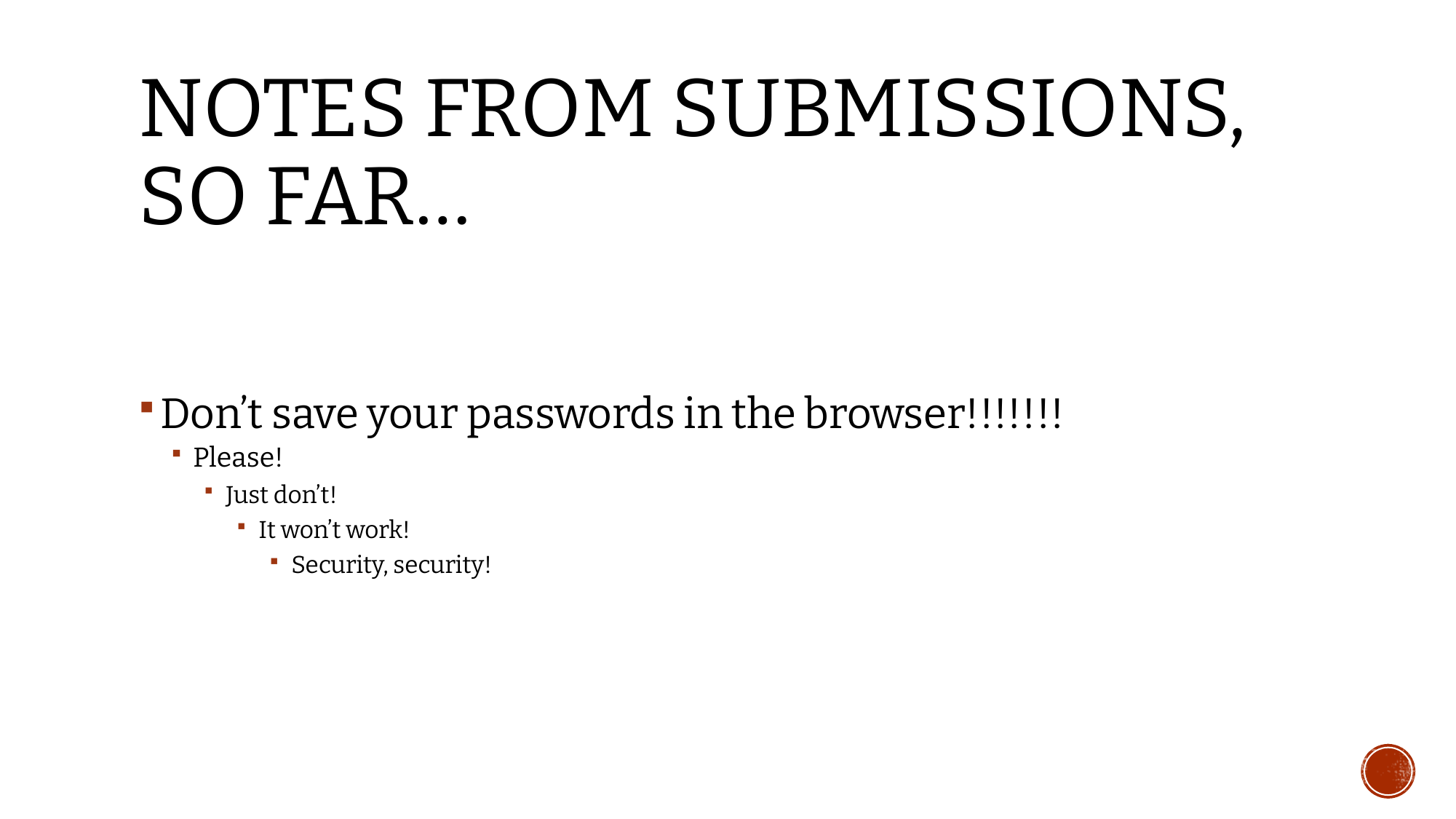

# Notes from submissions, so far…

Don’t save your passwords in the browser!!!!!!!
Please!
Just don’t!
It won’t work!
Security, security!